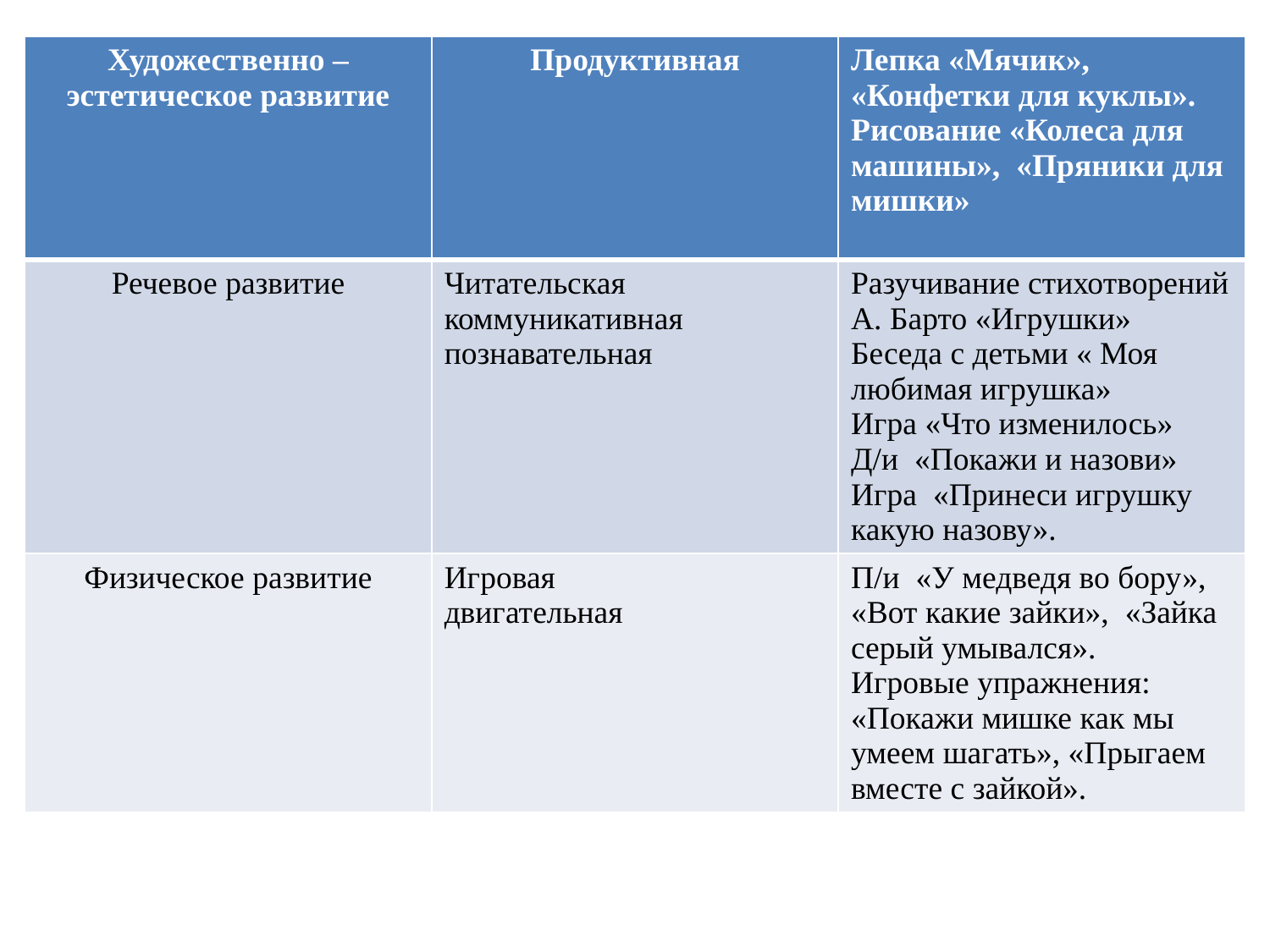

| Художественно – эстетическое развитие | Продуктивная | Лепка «Мячик», «Конфетки для куклы». Рисование «Колеса для машины», «Пряники для мишки» |
| --- | --- | --- |
| Речевое развитие | Читательская коммуникативная познавательная | Разучивание стихотворений А. Барто «Игрушки» Беседа с детьми « Моя любимая игрушка» Игра «Что изменилось» Д/и «Покажи и назови» Игра «Принеси игрушку какую назову». |
| Физическое развитие | Игровая двигательная | П/и «У медведя во бору», «Вот какие зайки», «Зайка серый умывался». Игровые упражнения: «Покажи мишке как мы умеем шагать», «Прыгаем вместе с зайкой». |